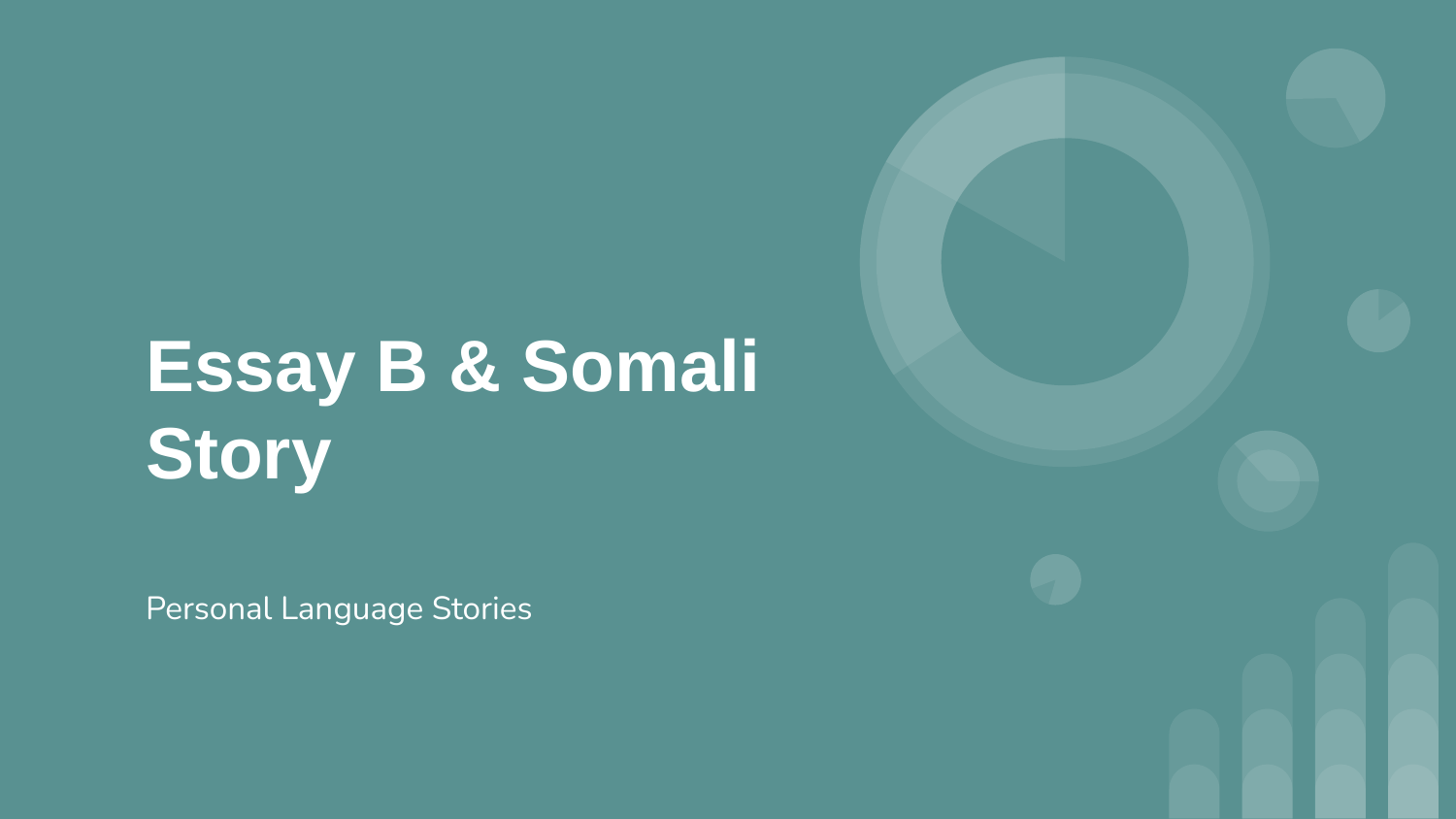

# Essay B & Somali Story
Personal Language Stories